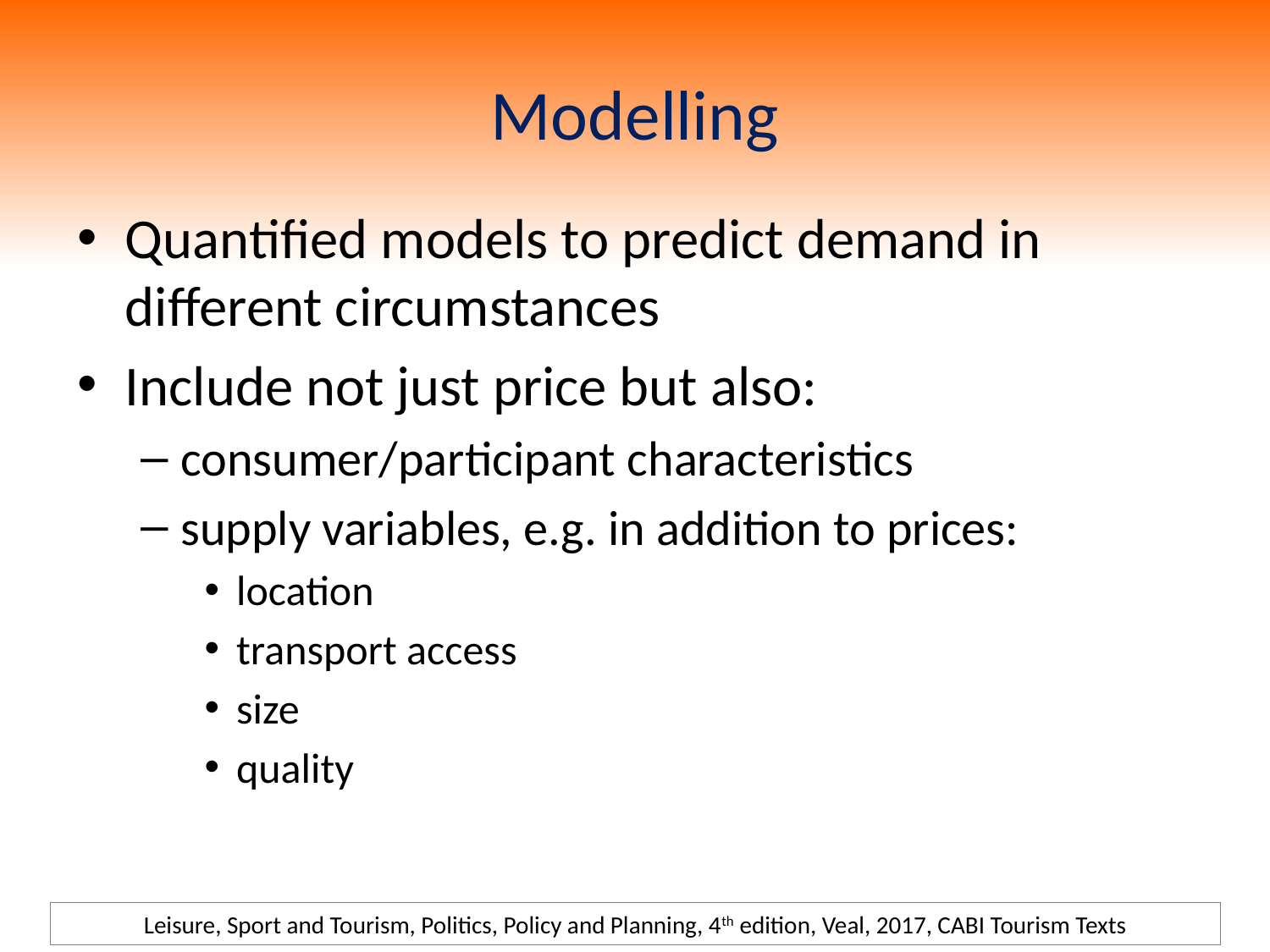

# Modelling
Quantified models to predict demand in different circumstances
Include not just price but also:
consumer/participant characteristics
supply variables, e.g. in addition to prices:
location
transport access
size
quality
Leisure, Sport and Tourism, Politics, Policy and Planning, 4th edition, Veal, 2017, CABI Tourism Texts